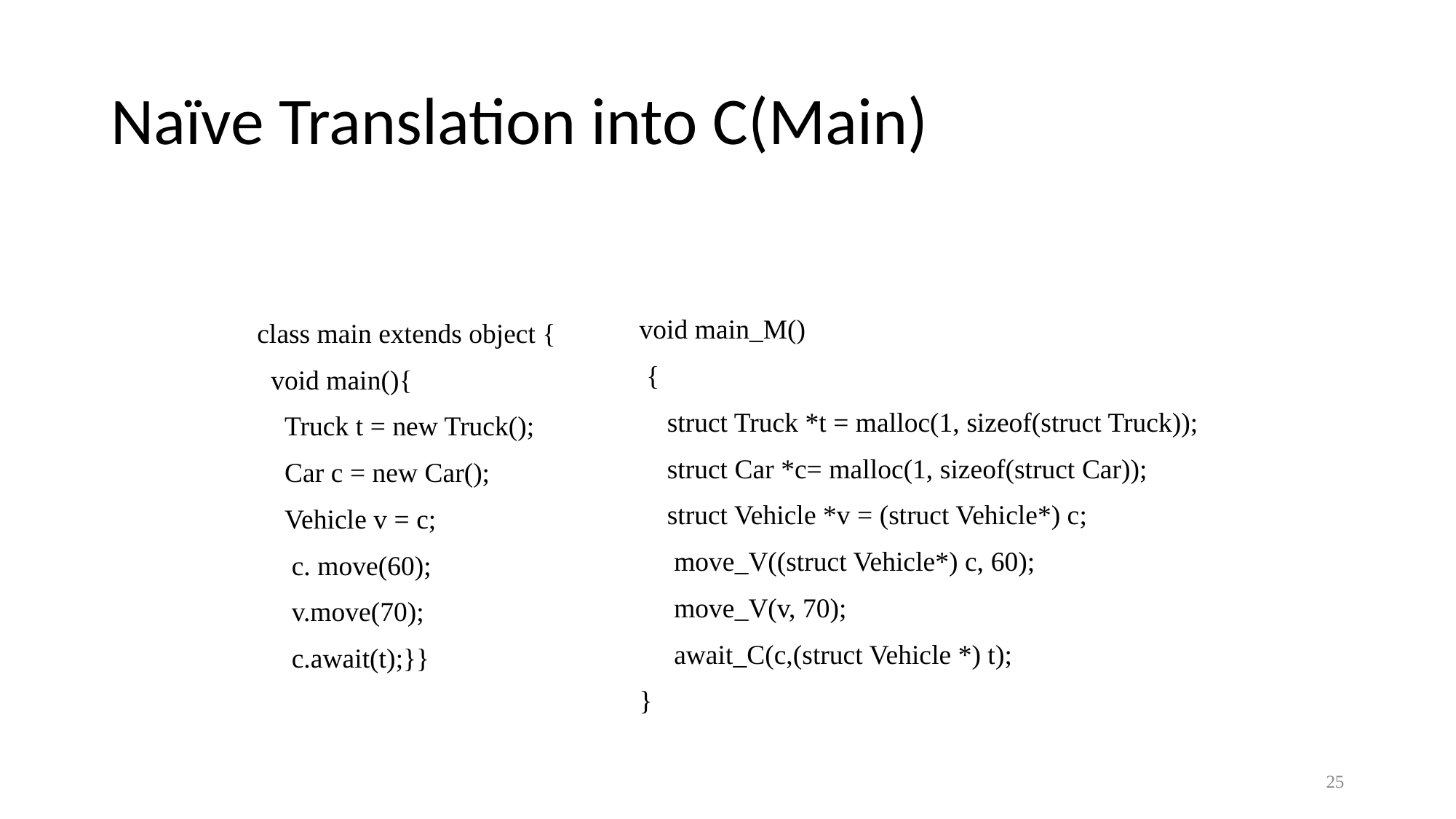

# Naïve Translation into C(Main)
void main_M()
 {
    struct Truck *t = malloc(1, sizeof(struct Truck));
    struct Car *c= malloc(1, sizeof(struct Car));
    struct Vehicle *v = (struct Vehicle*) c;
     move_V((struct Vehicle*) c, 60);
     move_V(v, 70);
     await_C(c,(struct Vehicle *) t);
}

class main extends object {
  void main(){
    Truck t = new Truck();
    Car c = new Car();
    Vehicle v = c;
     c. move(60);
     v.move(70);
     c.await(t);}}
25